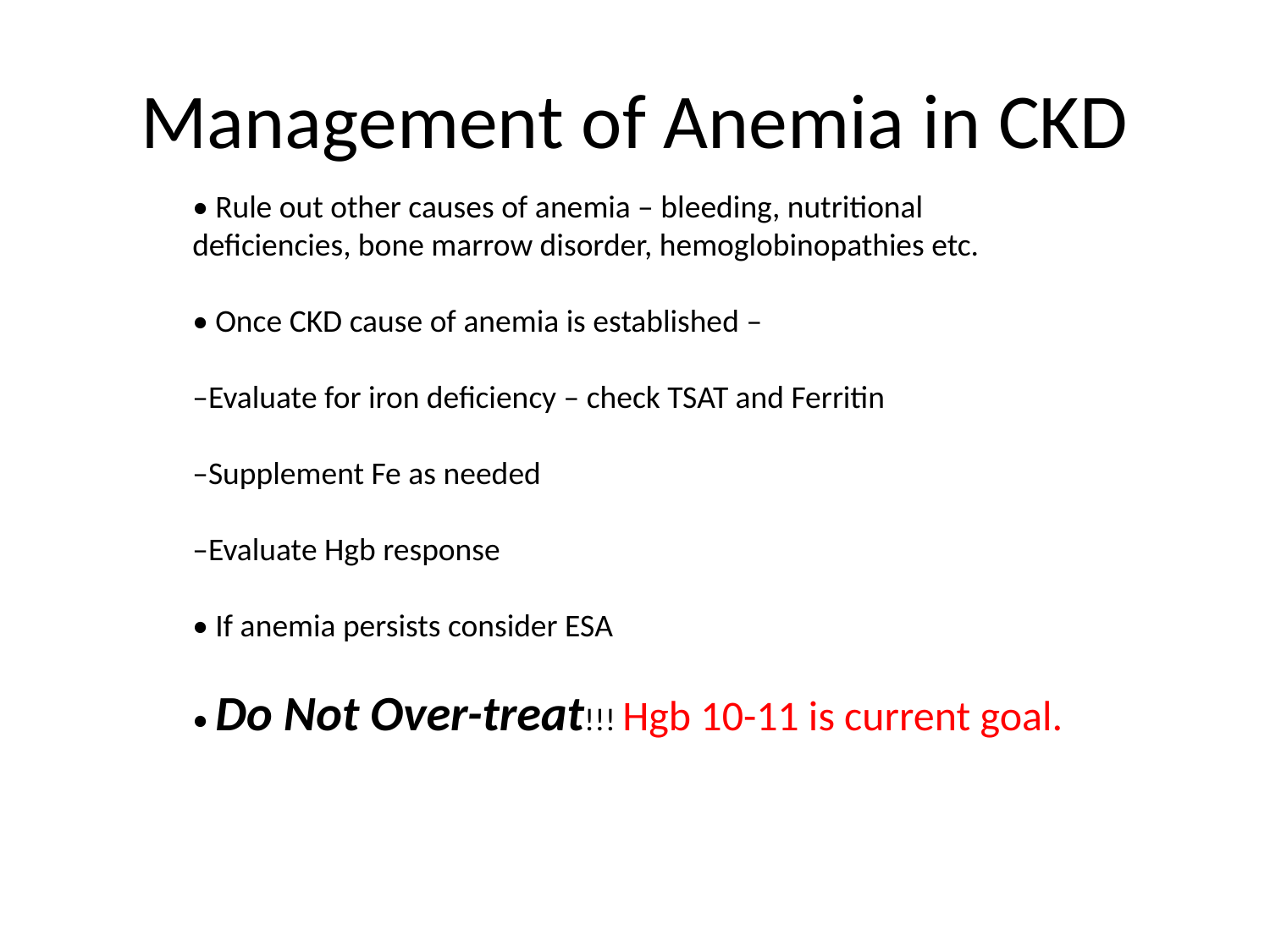

# Management of Anemia in CKD
• Rule out other causes of anemia – bleeding, nutritional deficiencies, bone marrow disorder, hemoglobinopathies etc.

• Once CKD cause of anemia is established –

–Evaluate for iron deficiency – check TSAT and Ferritin

–Supplement Fe as needed

–Evaluate Hgb response

• If anemia persists consider ESA

• Do Not Over-treat!!! Hgb 10-11 is current goal.